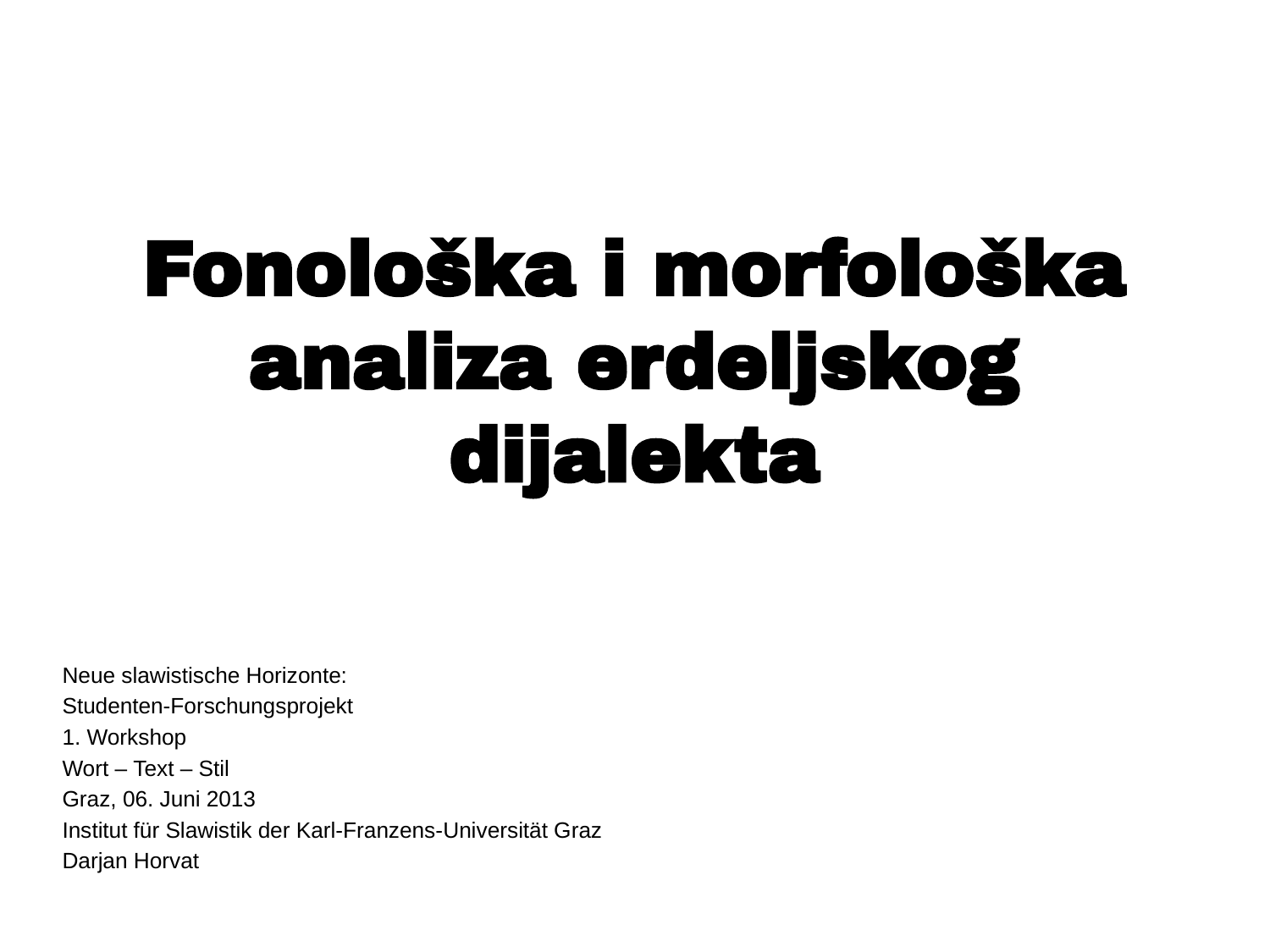

# Fonološka i morfološka analiza erdeljskog dijalekta
Neue slawistische Horizonte:
Studenten-Forschungsprojekt
1. Workshop
Wort – Text – Stil
Graz, 06. Juni 2013
Institut für Slawistik der Karl-Franzens-Universität Graz
Darjan Horvat